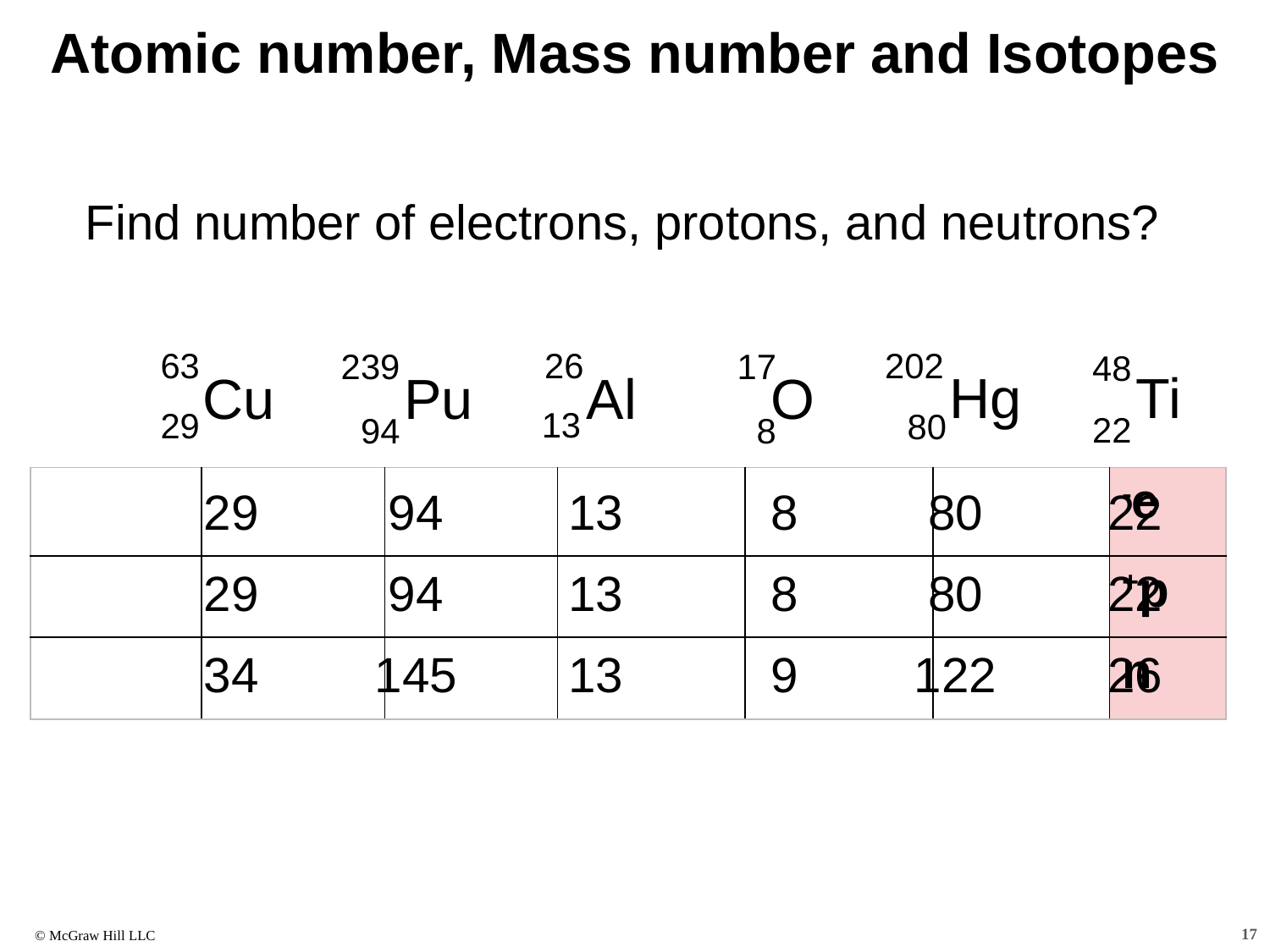

Atomic number, Mass number and Isotopes
# Find number of electrons, protons, and neutrons?
63
Cu
29
239
Pu
94
26
Al
13
17
O
8
202
Hg
80
48
Ti
22
|  |  |  |  |  |  | e- |
| --- | --- | --- | --- | --- | --- | --- |
|  |  |  |  |  |  | p+ |
|  |  |  |  |  |  | n |
| 29 |
| --- |
| 29 |
| 34 |
| 94 |
| --- |
| 94 |
| 145 |
| 13 |
| --- |
| 13 |
| 13 |
| 8 |
| --- |
| 8 |
| 9 |
| 80 |
| --- |
| 80 |
| 122 |
| 22 |
| --- |
| 22 |
| 26 |
17